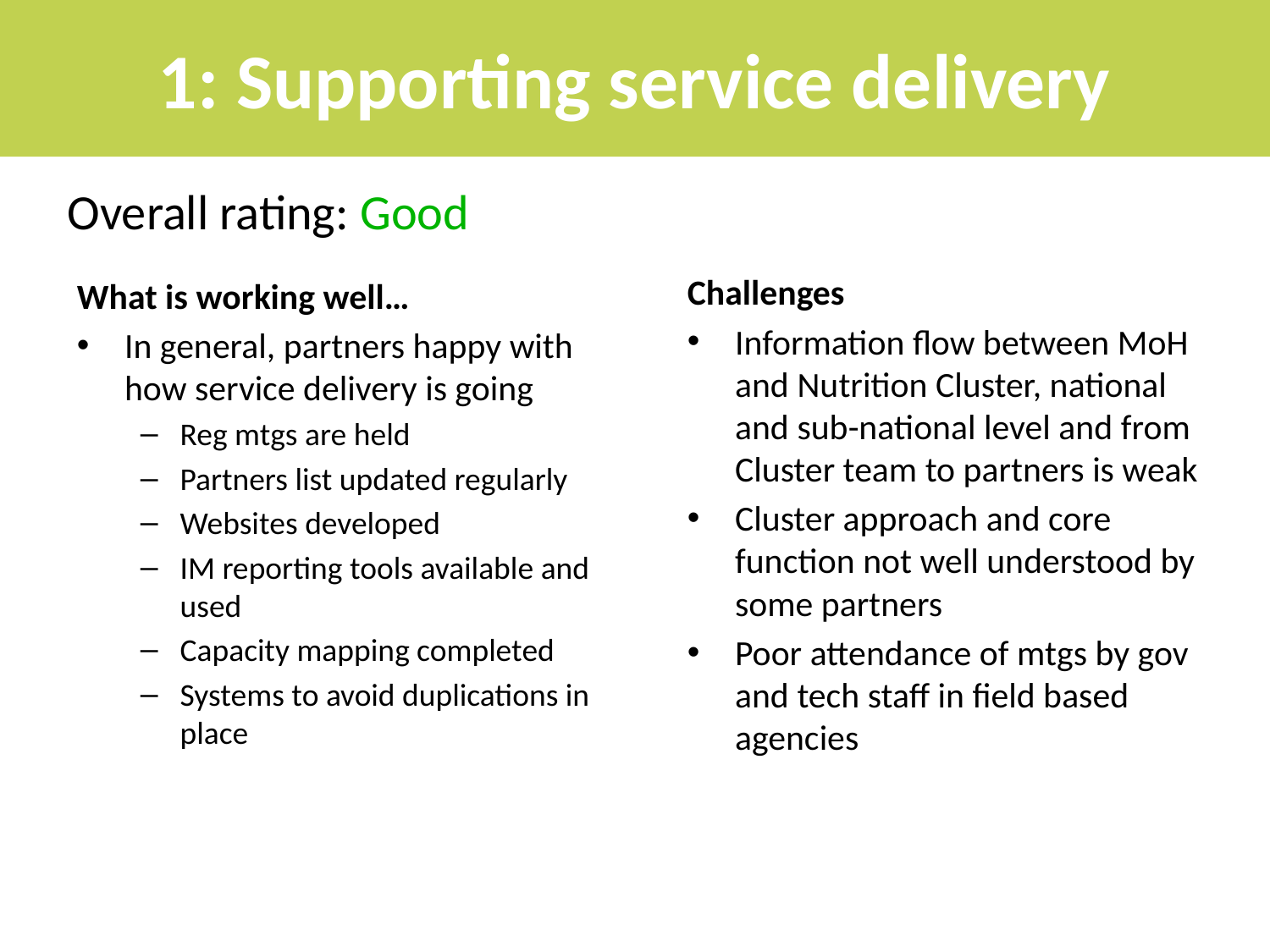

# 1: Supporting service delivery
Overall rating: Good
Challenges
Information flow between MoH and Nutrition Cluster, national and sub-national level and from Cluster team to partners is weak
Cluster approach and core function not well understood by some partners
Poor attendance of mtgs by gov  and tech staff in field based agencies
What is working well…
In general, partners happy with how service delivery is going
Reg mtgs are held
Partners list updated regularly
Websites developed
IM reporting tools available and used
Capacity mapping completed
Systems to avoid duplications in place